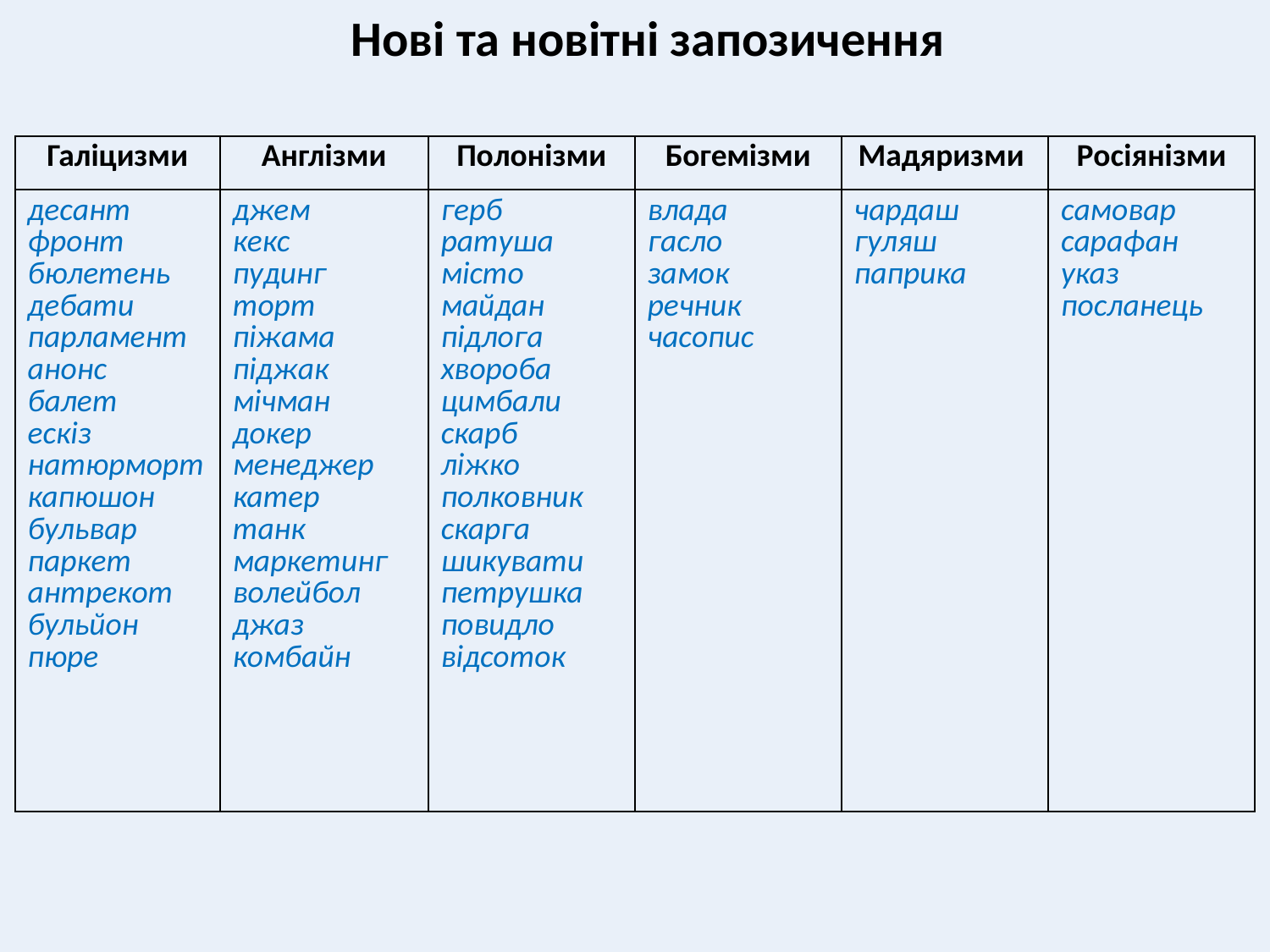

Нові та новітні запозичення
| Галіцизми | Англізми | Полонізми | Богемізми | Мадяризми | Росіянізми |
| --- | --- | --- | --- | --- | --- |
| десант фронт бюлетень дебати парламент анонс балет ескіз натюрморт капюшон бульвар паркет антрекот бульйон пюре | джем кекс пудинг торт піжама піджак мічман докер менеджер катер танк маркетинг волейбол джаз комбайн | герб ратуша місто майдан підлога хвороба цимбали скарб ліжко полковник скарга шикувати петрушка повидло відсоток | влада гасло замок речник часопис | чардаш гуляш паприка | самовар сарафан указ посланець |